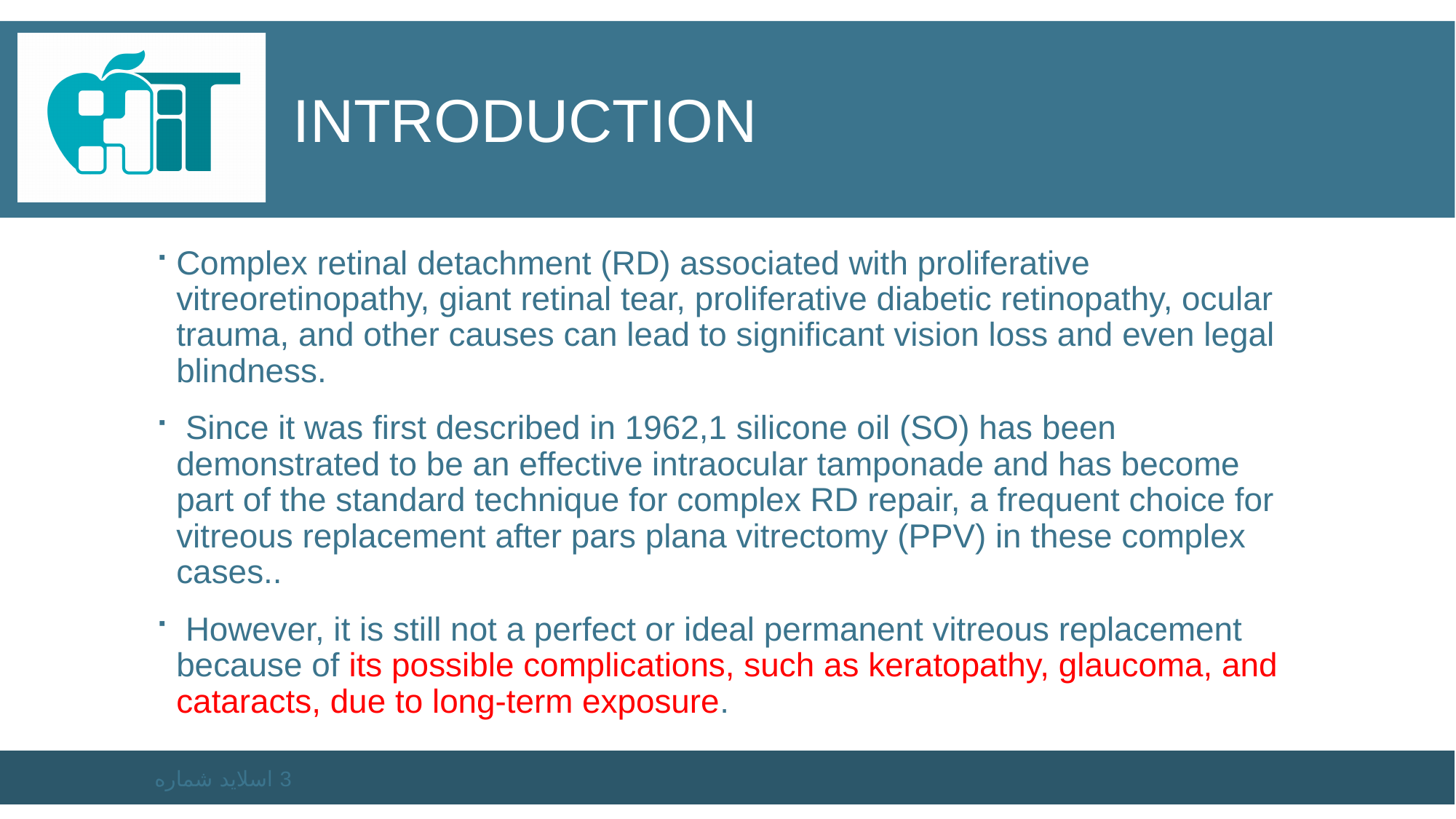

# introduction
Complex retinal detachment (RD) associated with proliferative vitreoretinopathy, giant retinal tear, proliferative diabetic retinopathy, ocular trauma, and other causes can lead to significant vision loss and even legal blindness.
 Since it was first described in 1962,1 silicone oil (SO) has been demonstrated to be an effective intraocular tamponade and has become part of the standard technique for complex RD repair, a frequent choice for vitreous replacement after pars plana vitrectomy (PPV) in these complex cases..
 However, it is still not a perfect or ideal permanent vitreous replacement because of its possible complications, such as keratopathy, glaucoma, and cataracts, due to long-term exposure.
اسلاید شماره 3